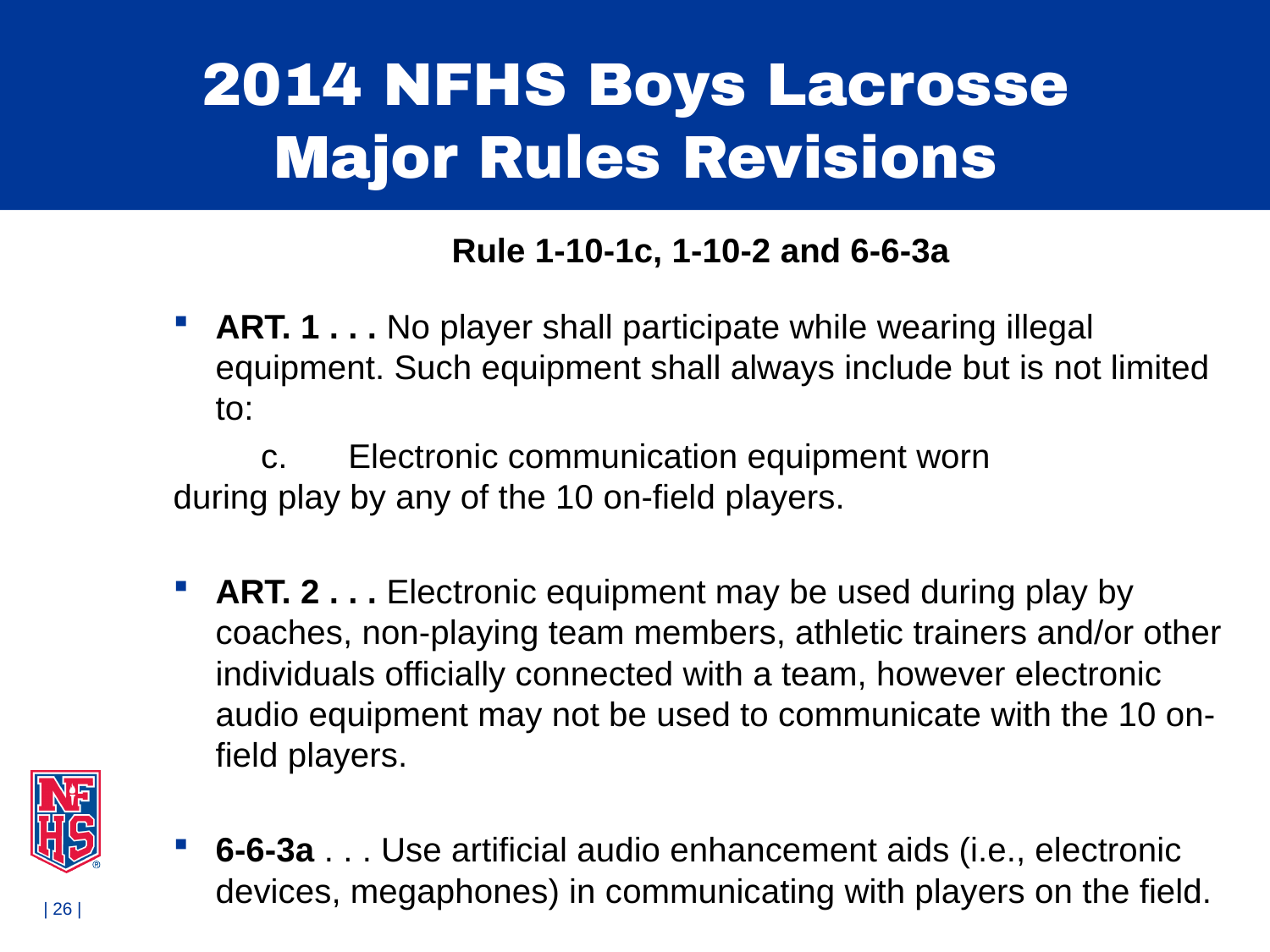

# 2014 NFHS Boys Lacrosse Major Rules Revisions
Rule 1-10-1c, 1-10-2 and 6-6-3a

ART. 1 . . . No player shall participate while wearing illegal equipment. Such equipment shall always include but is not limited to:
	c.	Electronic communication equipment worn 			during play by any of the 10 on-field players.

ART. 2 . . . Electronic equipment may be used during play by coaches, non-playing team members, athletic trainers and/or other individuals officially connected with a team, however electronic audio equipment may not be used to communicate with the 10 on-field players.

6-6-3a . . . Use artificial audio enhancement aids (i.e., electronic devices, megaphones) in communicating with players on the field.